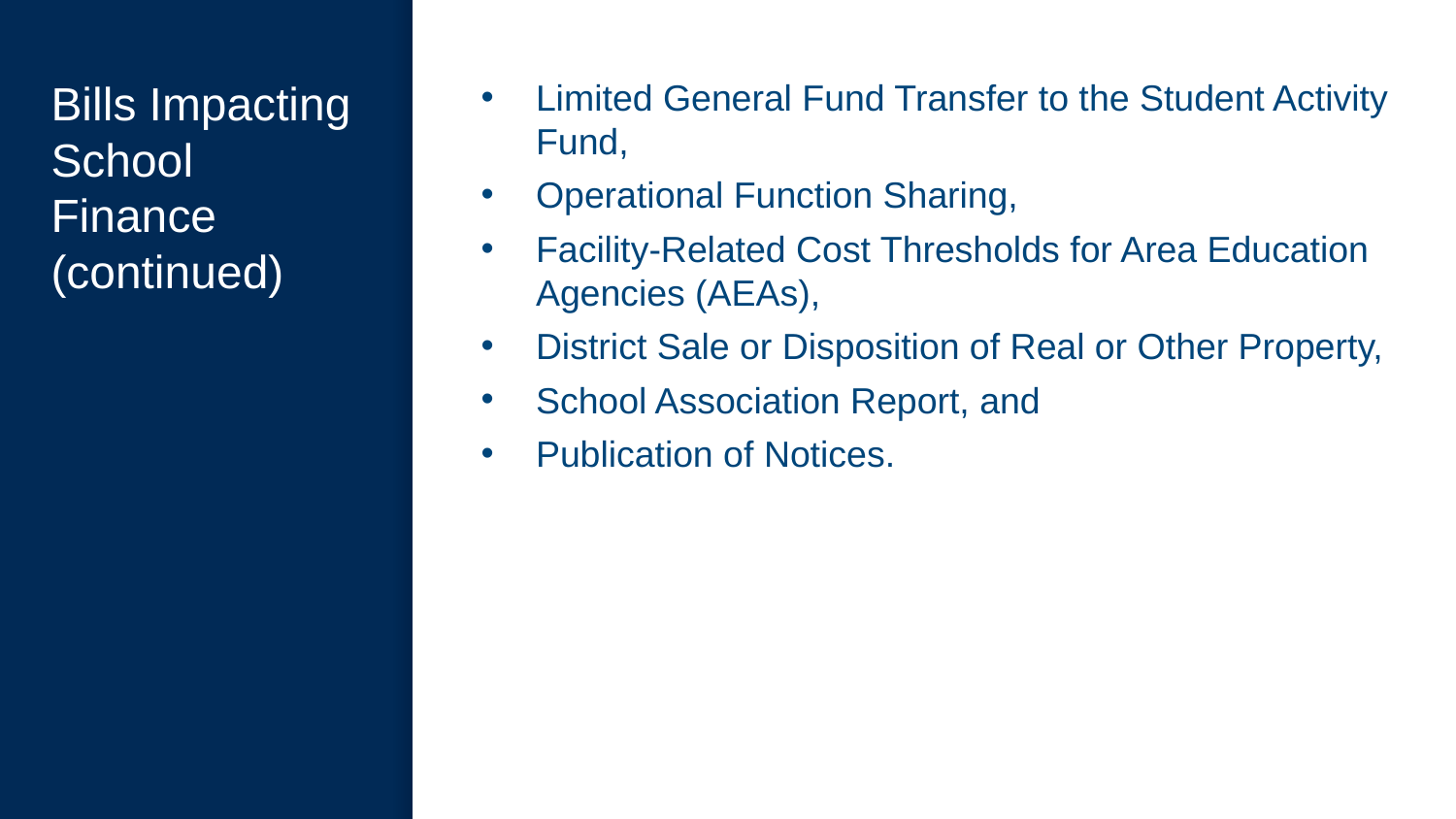

# Bills Impacting School Finance (continued)
Limited General Fund Transfer to the Student Activity Fund,
Operational Function Sharing,
Facility-Related Cost Thresholds for Area Education Agencies (AEAs),
District Sale or Disposition of Real or Other Property,
School Association Report, and
Publication of Notices.